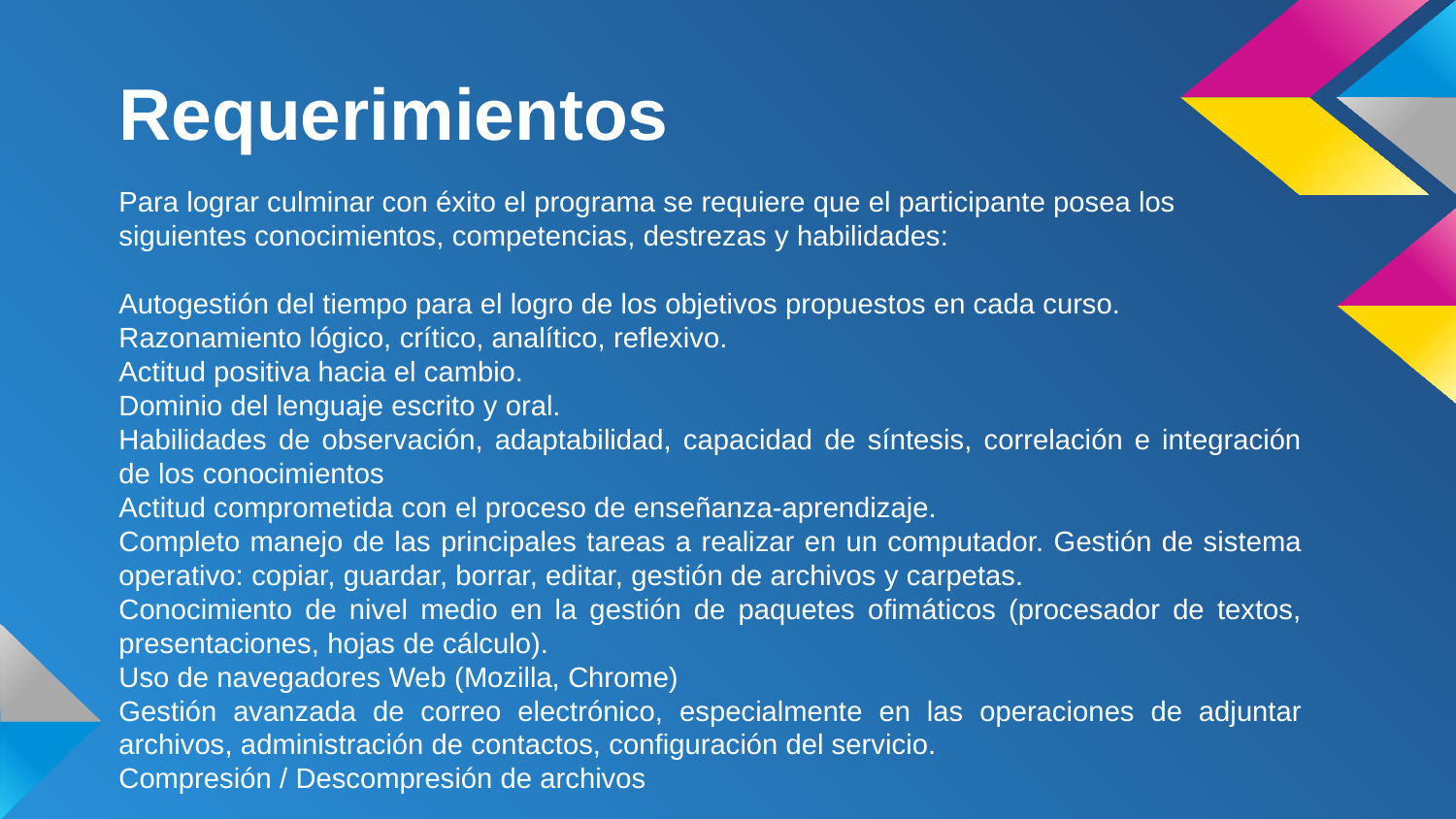

# Requerimientos
Para lograr culminar con éxito el programa se requiere que el participante posea los siguientes conocimientos, competencias, destrezas y habilidades:
Autogestión del tiempo para el logro de los objetivos propuestos en cada curso.
Razonamiento lógico, crítico, analítico, reflexivo.
Actitud positiva hacia el cambio.
Dominio del lenguaje escrito y oral.
Habilidades de observación, adaptabilidad, capacidad de síntesis, correlación e integración de los conocimientos
Actitud comprometida con el proceso de enseñanza-aprendizaje.
Completo manejo de las principales tareas a realizar en un computador. Gestión de sistema operativo: copiar, guardar, borrar, editar, gestión de archivos y carpetas.
Conocimiento de nivel medio en la gestión de paquetes ofimáticos (procesador de textos, presentaciones, hojas de cálculo).
Uso de navegadores Web (Mozilla, Chrome)
Gestión avanzada de correo electrónico, especialmente en las operaciones de adjuntar archivos, administración de contactos, configuración del servicio.
Compresión / Descompresión de archivos